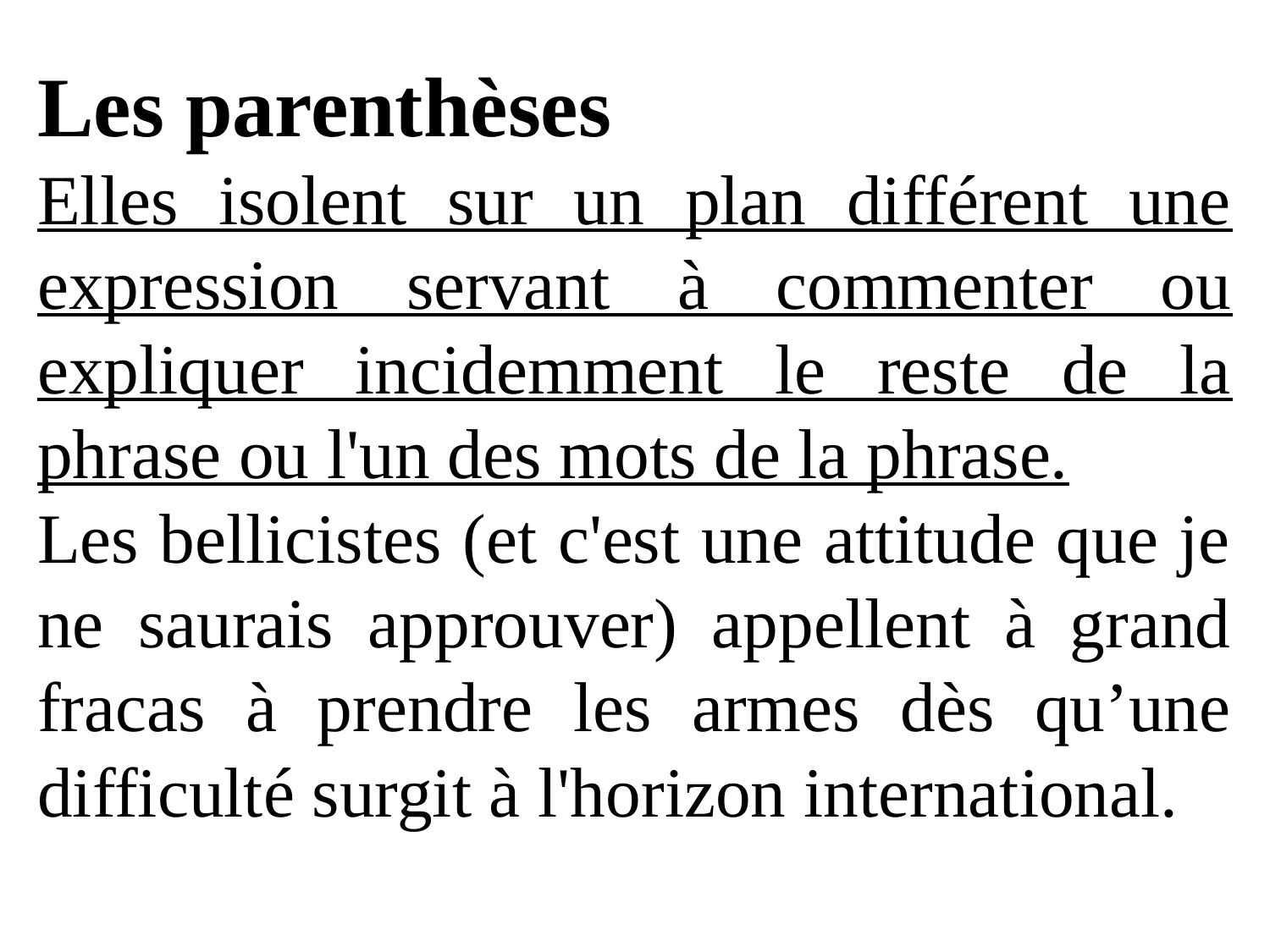

Les parenthèses
Elles isolent sur un plan différent une expression servant à commenter ou expliquer incidemment le reste de la phrase ou l'un des mots de la phrase.
Les bellicistes (et c'est une attitude que je ne saurais approuver) appellent à grand fracas à prendre les armes dès qu’une difficulté surgit à l'horizon international.